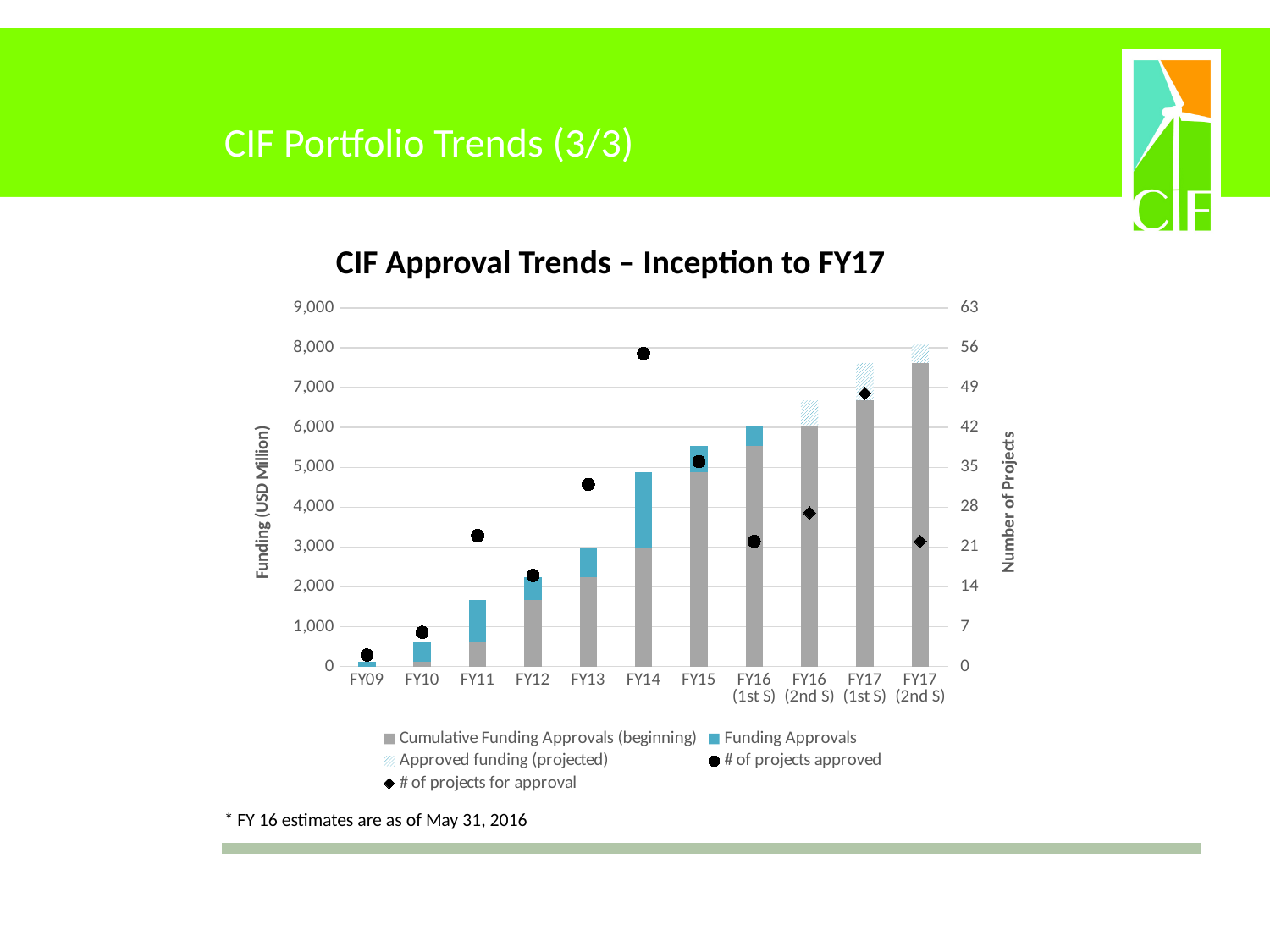

# CIF Portfolio Trends (3/3)

CIF Approval Trends – Inception to FY17

### Chart

| Category | Cumulative Funding Approvals (beginning) | Funding Approvals | Approved funding (projected) | # of projects approved | # of projects for approval |
|---|---|---|---|---|---|
| FY09 | None | 115.6 | None | 2.0 | None |
| FY10 | 115.6 | 498.329 | None | 6.0 | None |
| FY11 | 613.929 | 1046.32878308 | None | 23.0 | None |
| FY12 | 1660.25778308 | 574.8952879699999 | None | 16.0 | None |
| FY13 | 2235.15307105 | 753.70270226 | None | 32.0 | None |
| FY14 | 2988.85577331 | 1893.28558838 | None | 55.0 | None |
| FY15 | 4882.14136169 | 651.8437699999998 | None | 36.0 | None |
| FY16
(1st S) | 5533.985131689999 | 519.27946542 | None | 22.0 | 22.0 |
| FY16
(2nd S) | 6053.264597109999 | None | 626.367618 | None | 27.0 |
| FY17
(1st S) | 6679.632215109999 | None | 940.2188 | None | 48.0 |
| FY17
(2nd S) | 7619.851015109999 | None | 462.39 | None | 22.0 |
* FY 16 estimates are as of May 31, 2016